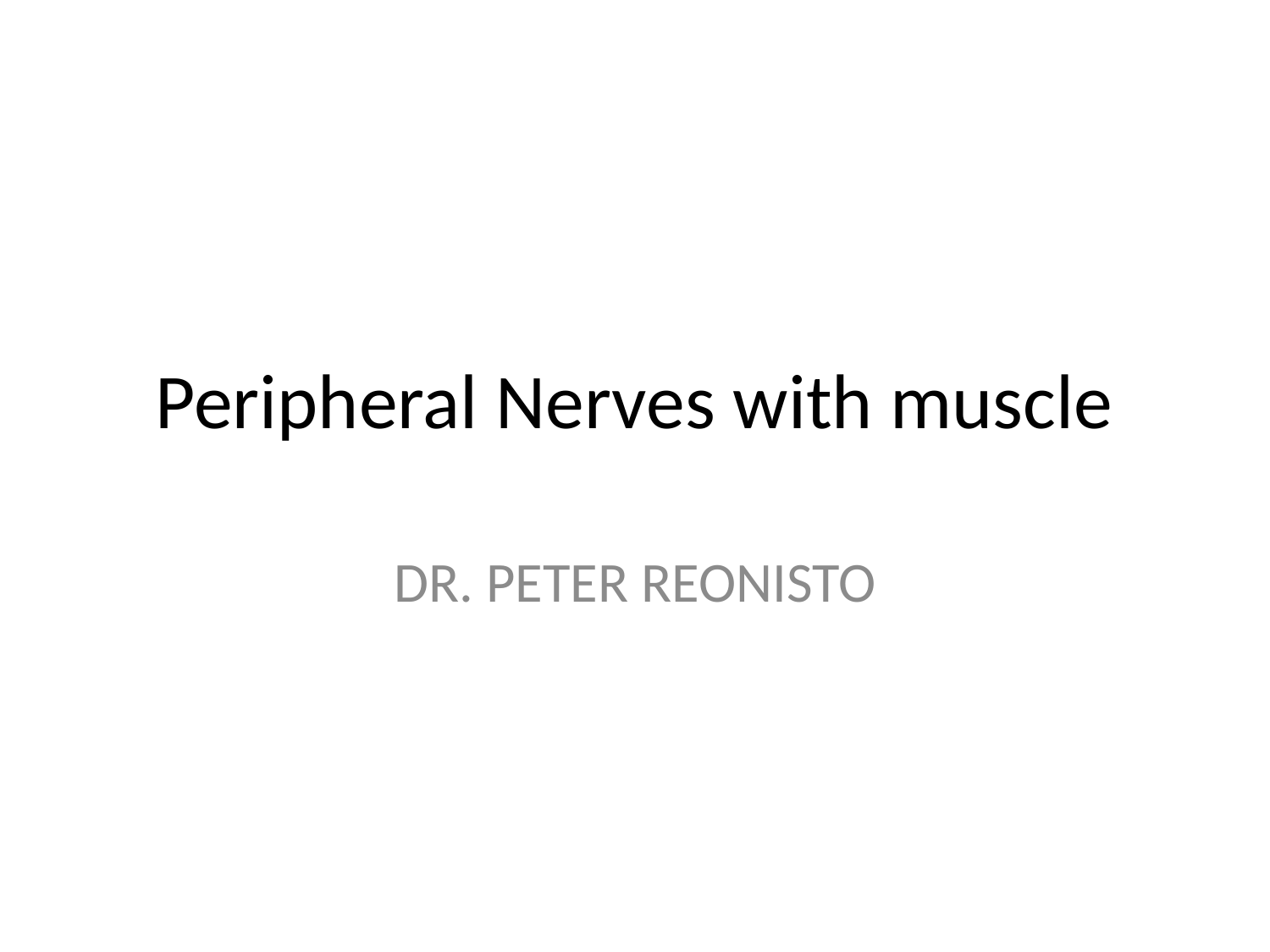

# Peripheral Nerves with muscle
DR. PETER REONISTO